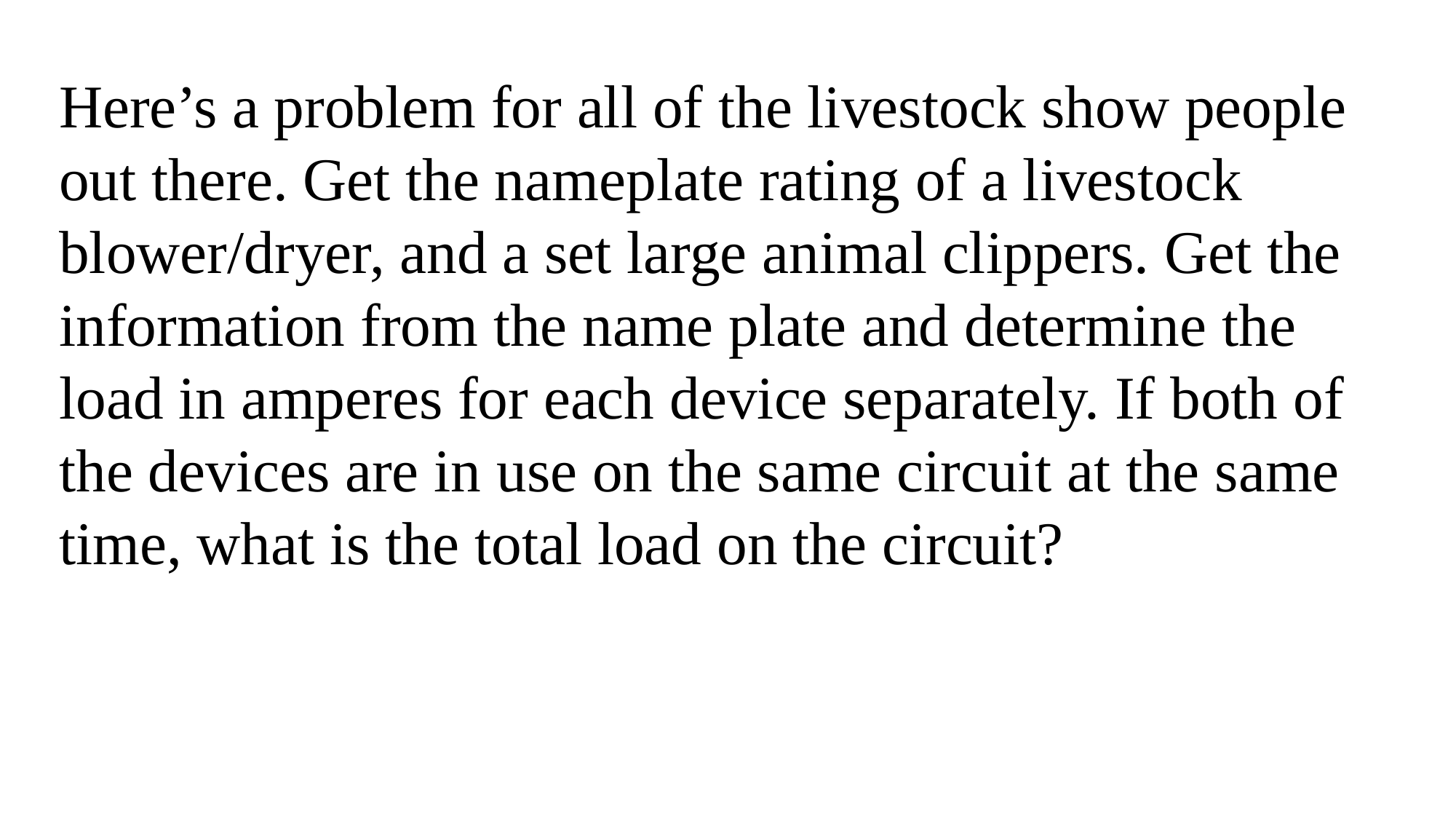

Here’s a problem for all of the livestock show people out there. Get the nameplate rating of a livestock blower/dryer, and a set large animal clippers. Get the information from the name plate and determine the load in amperes for each device separately. If both of the devices are in use on the same circuit at the same time, what is the total load on the circuit?